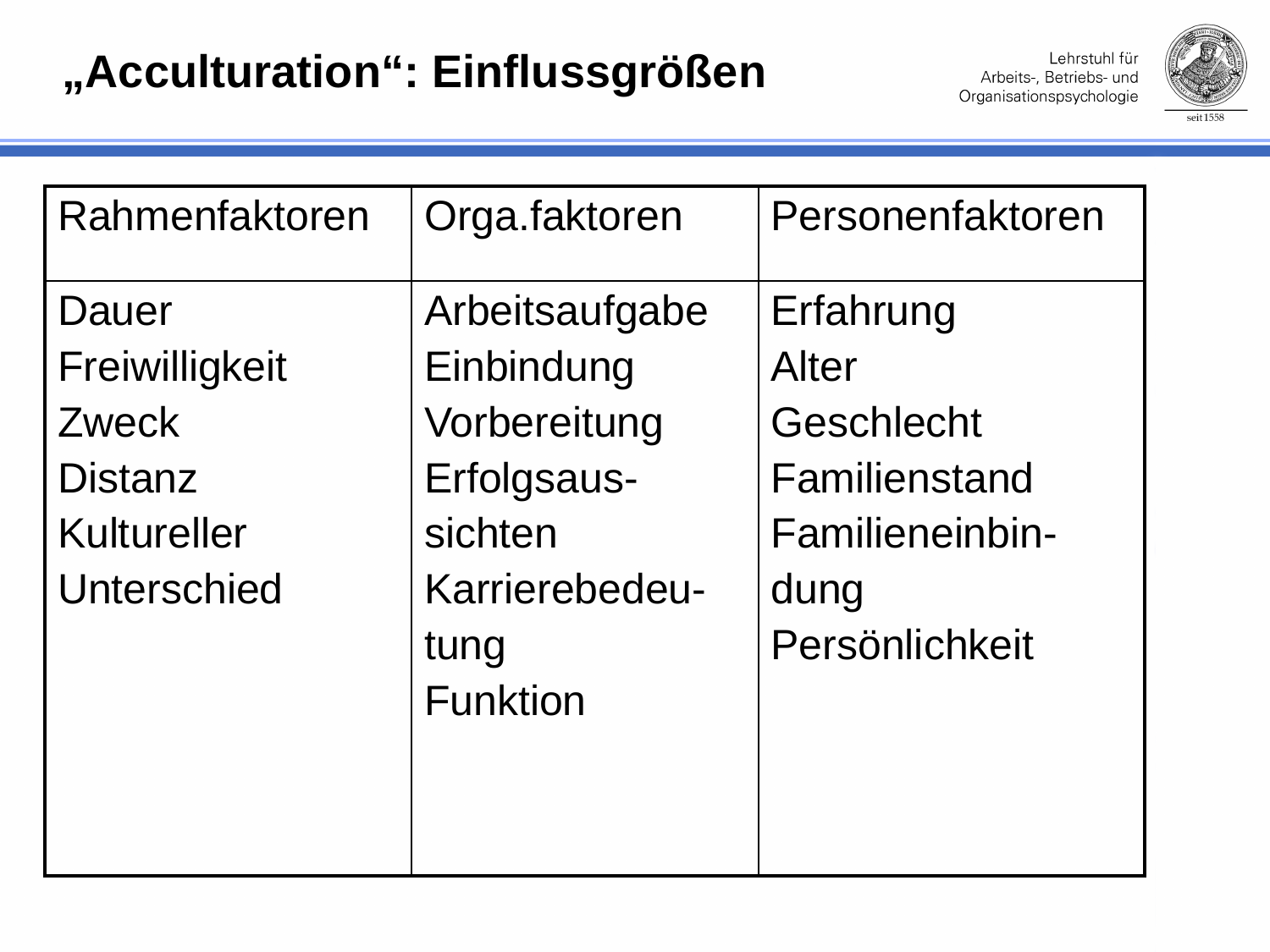

# „Acculturation“: Einflussgrößen
| Rahmenfaktoren | Orga.faktoren | Personenfaktoren |
| --- | --- | --- |
| Dauer Freiwilligkeit Zweck Distanz Kultureller Unterschied | Arbeitsaufgabe Einbindung Vorbereitung Erfolgsaus- sichten Karrierebedeu- tung Funktion | Erfahrung Alter Geschlecht Familienstand Familieneinbin- dung Persönlichkeit |